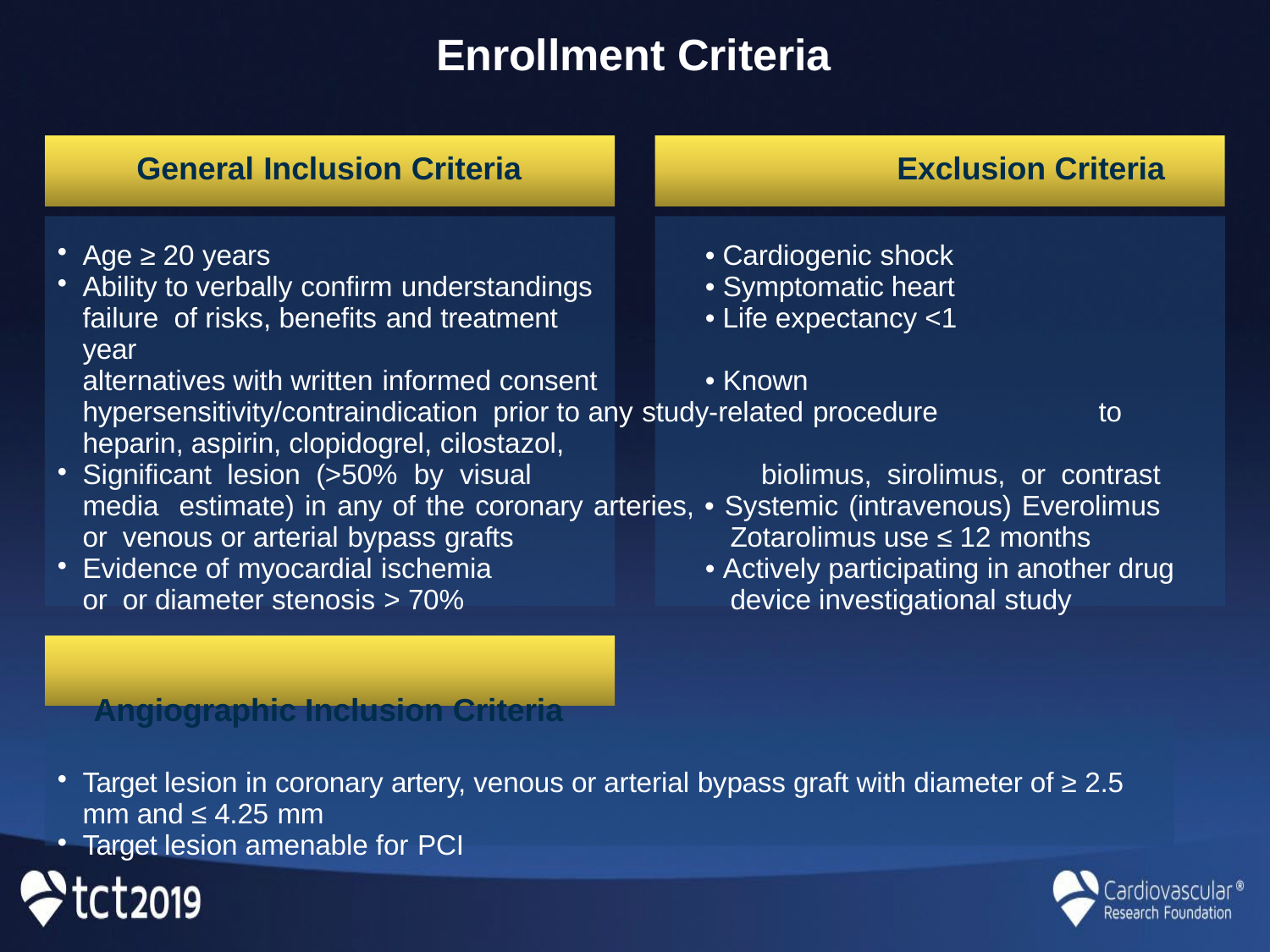

# Enrollment Criteria
| General Inclusion Criteria Exclusion Criteria |
| --- |
| Age ≥ 20 years • Cardiogenic shock Ability to verbally confirm understandings • Symptomatic heart failure of risks, benefits and treatment • Life expectancy <1 year alternatives with written informed consent • Known hypersensitivity/contraindication prior to any study-related procedure to heparin, aspirin, clopidogrel, cilostazol, Significant lesion (>50% by visual biolimus, sirolimus, or contrast media estimate) in any of the coronary arteries, • Systemic (intravenous) Everolimus or venous or arterial bypass grafts Zotarolimus use ≤ 12 months Evidence of myocardial ischemia • Actively participating in another drug or or diameter stenosis > 70% device investigational study |
|  |
| Angiographic Inclusion Criteria Target lesion in coronary artery, venous or arterial bypass graft with diameter of ≥ 2.5 mm and ≤ 4.25 mm Target lesion amenable for PCI |